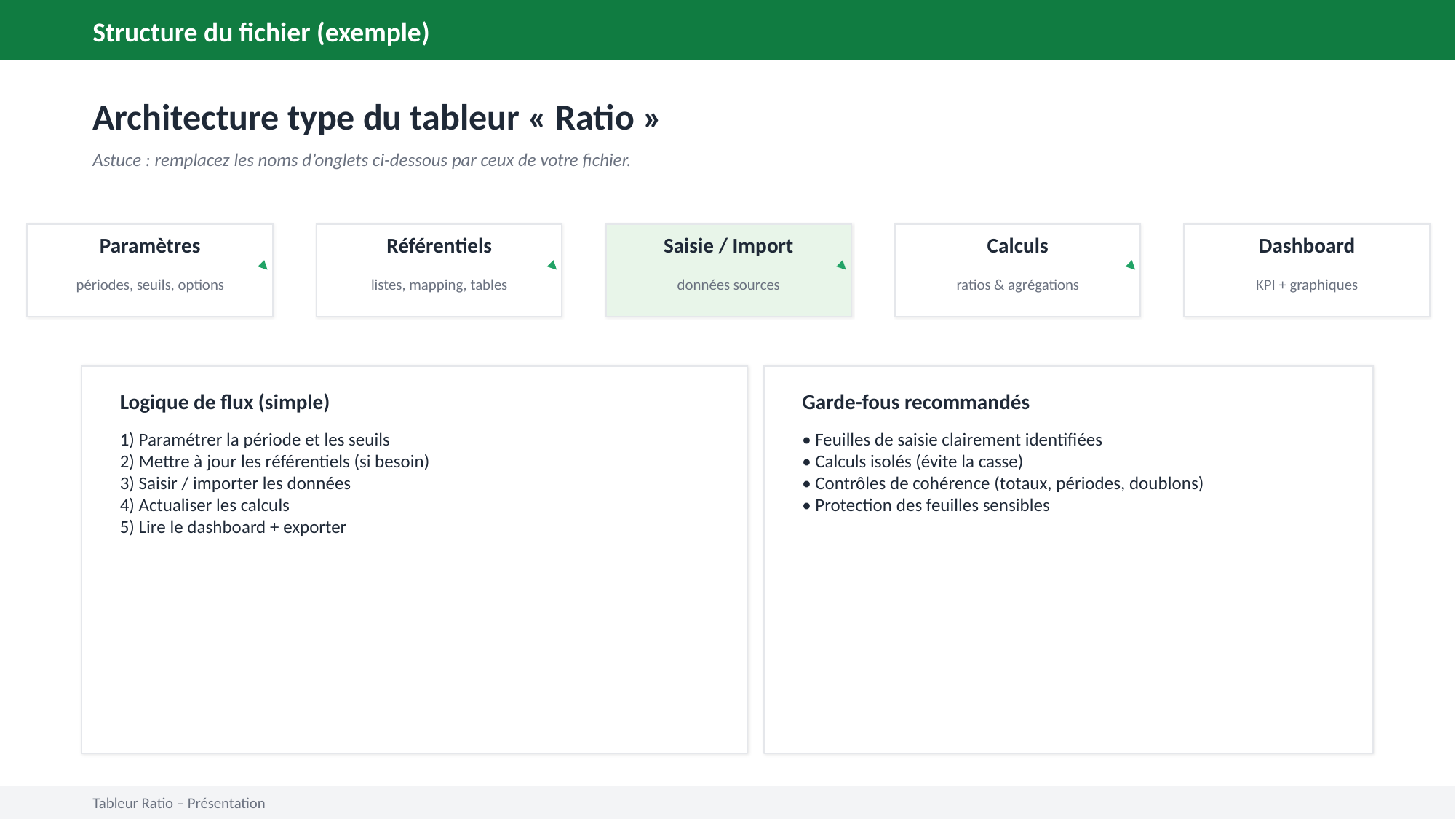

Structure du fichier (exemple)
Architecture type du tableur « Ratio »
Astuce : remplacez les noms d’onglets ci-dessous par ceux de votre fichier.

Paramètres
Référentiels
Saisie / Import
Calculs
Dashboard
périodes, seuils, options
listes, mapping, tables
données sources
ratios & agrégations
KPI + graphiques

Logique de flux (simple)
Garde-fous recommandés
1) Paramétrer la période et les seuils
2) Mettre à jour les référentiels (si besoin)
3) Saisir / importer les données
4) Actualiser les calculs
5) Lire le dashboard + exporter
• Feuilles de saisie clairement identifiées
• Calculs isolés (évite la casse)
• Contrôles de cohérence (totaux, périodes, doublons)
• Protection des feuilles sensibles

Tableur Ratio – Présentation